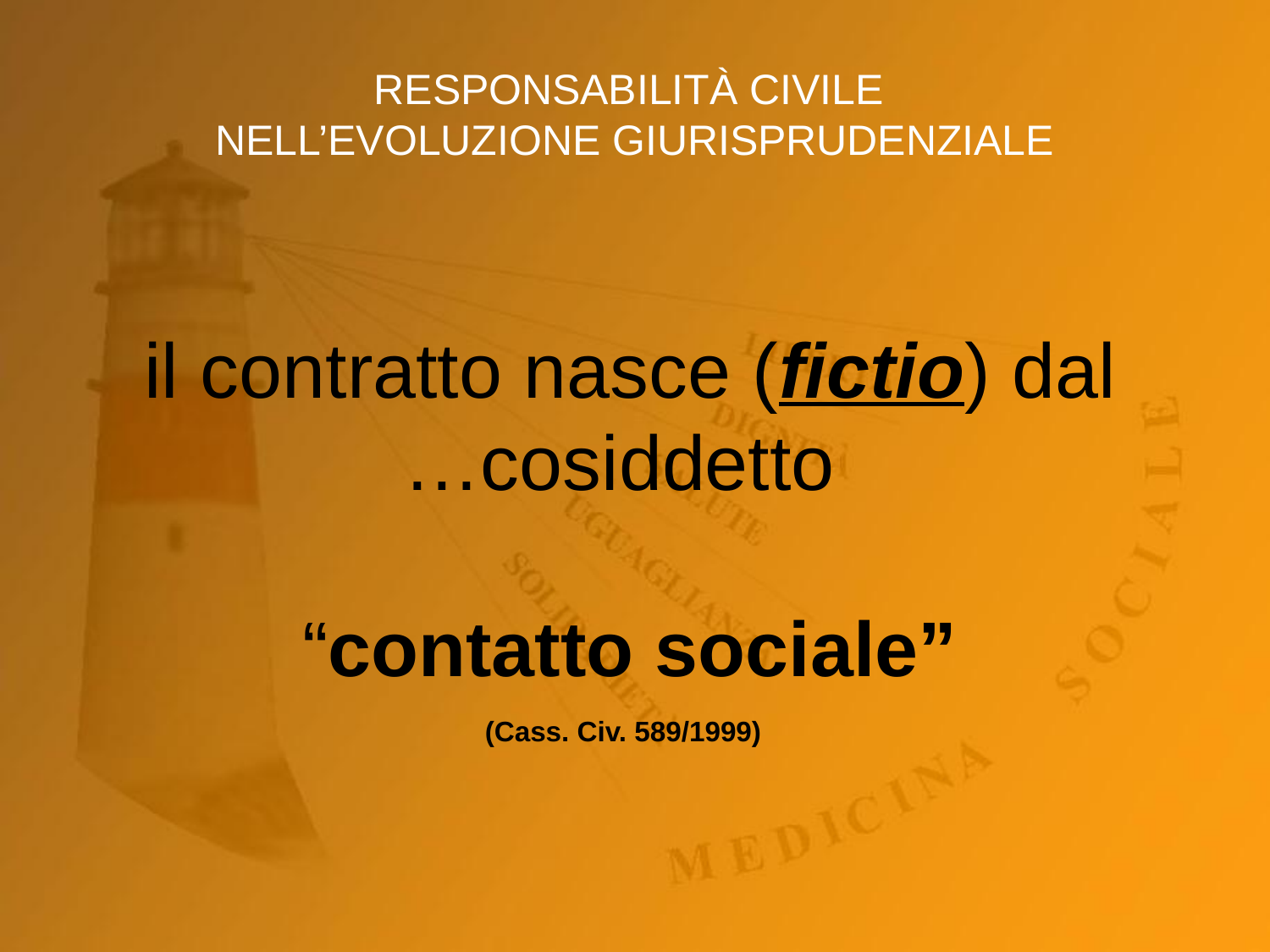

RESPONSABILITÀ CIVILE
NELL’EVOLUZIONE GIURISPRUDENZIALE
il contratto nasce (fictio) dal …cosiddetto
“contatto sociale”
(Cass. Civ. 589/1999)